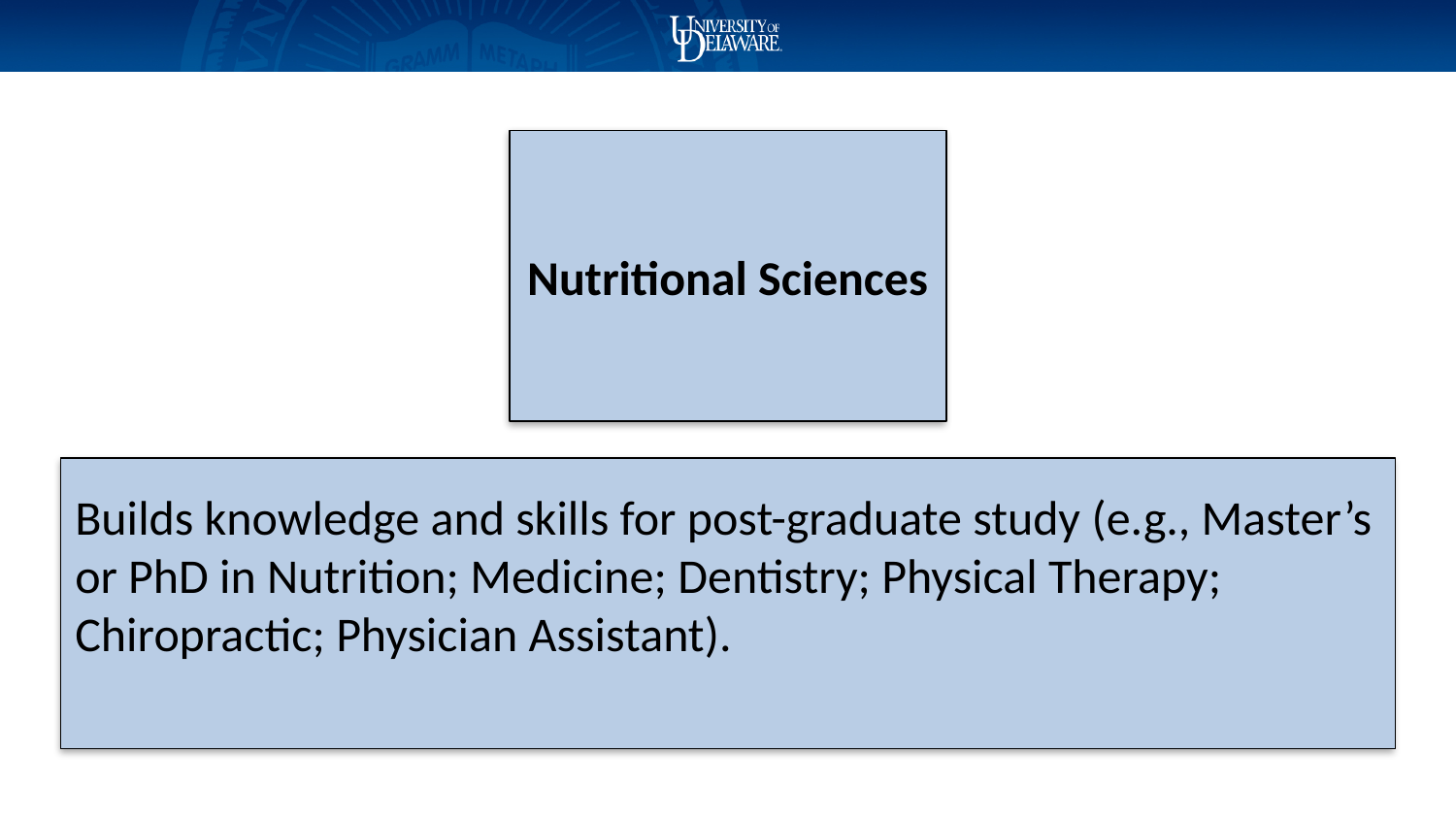

Nutritional Sciences
Builds knowledge and skills for post-graduate study (e.g., Master’s or PhD in Nutrition; Medicine; Dentistry; Physical Therapy; Chiropractic; Physician Assistant).

Psychology